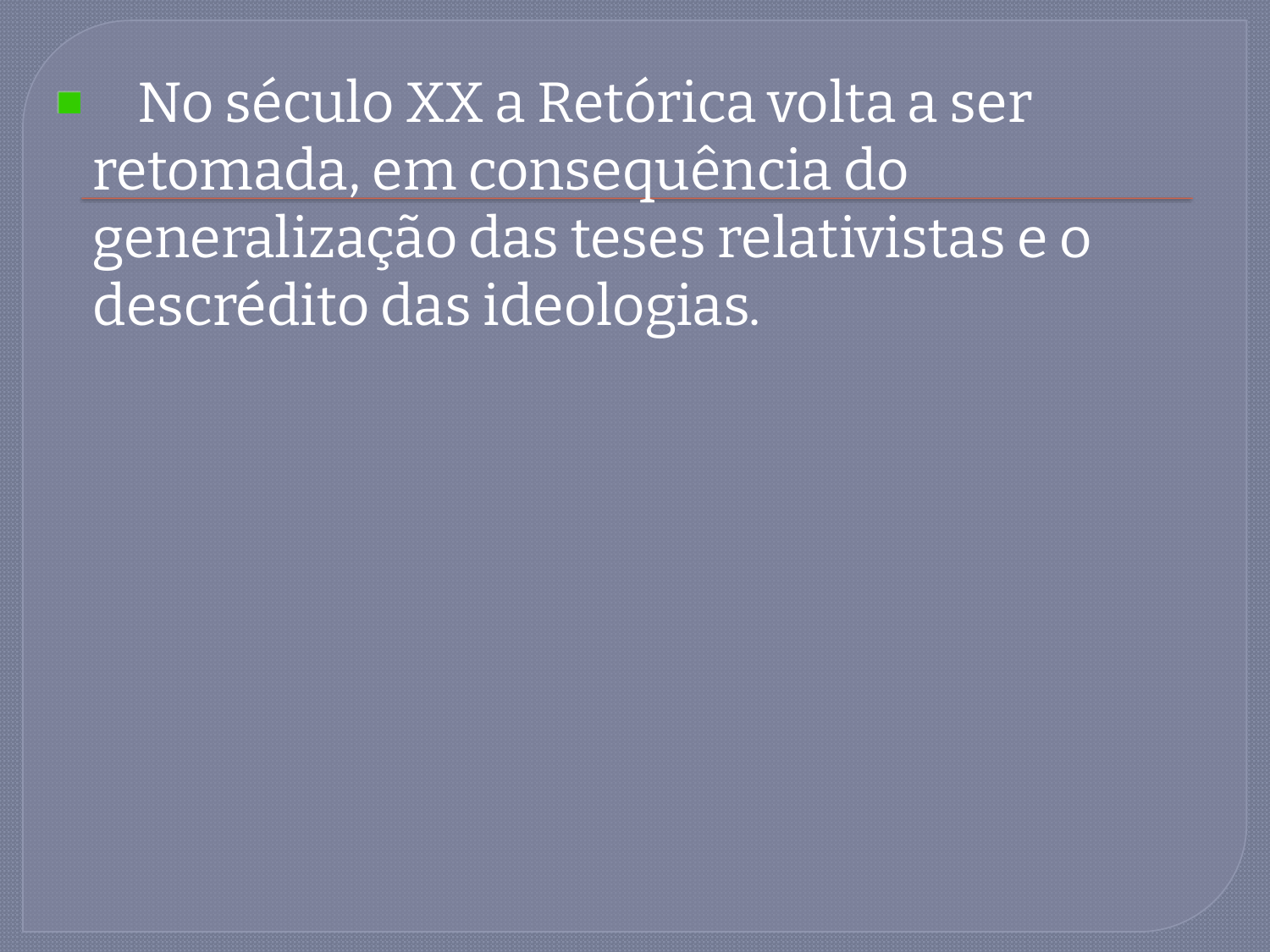

No século XX a Retórica volta a ser retomada, em consequência do generalização das teses relativistas e o descrédito das ideologias.